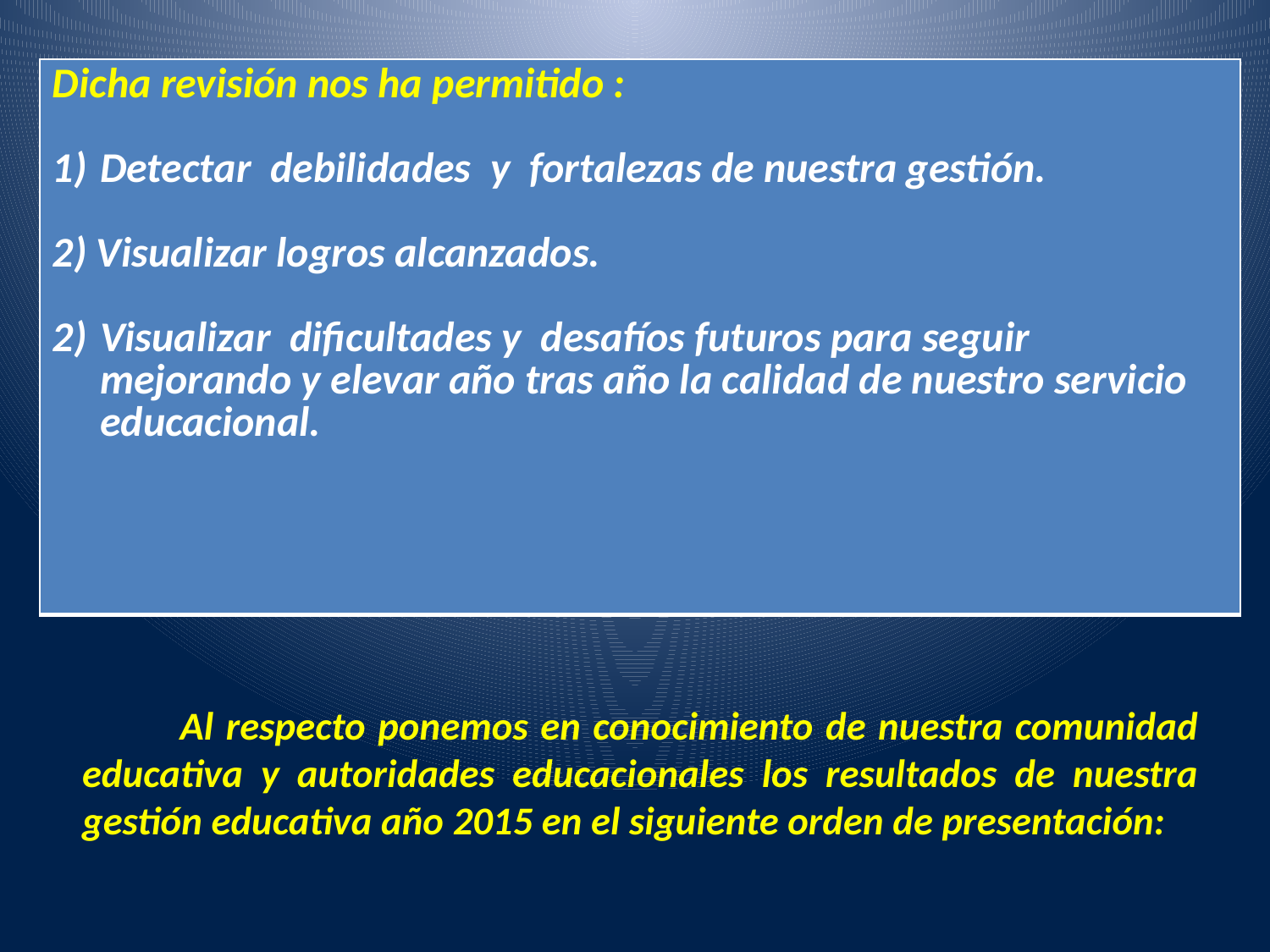

| Dicha revisión nos ha permitido : Detectar debilidades y fortalezas de nuestra gestión. 2) Visualizar logros alcanzados. Visualizar dificultades y desafíos futuros para seguir mejorando y elevar año tras año la calidad de nuestro servicio educacional. |
| --- |
        Al respecto ponemos en conocimiento de nuestra comunidad educativa y autoridades educacionales los resultados de nuestra gestión educativa año 2015 en el siguiente orden de presentación: